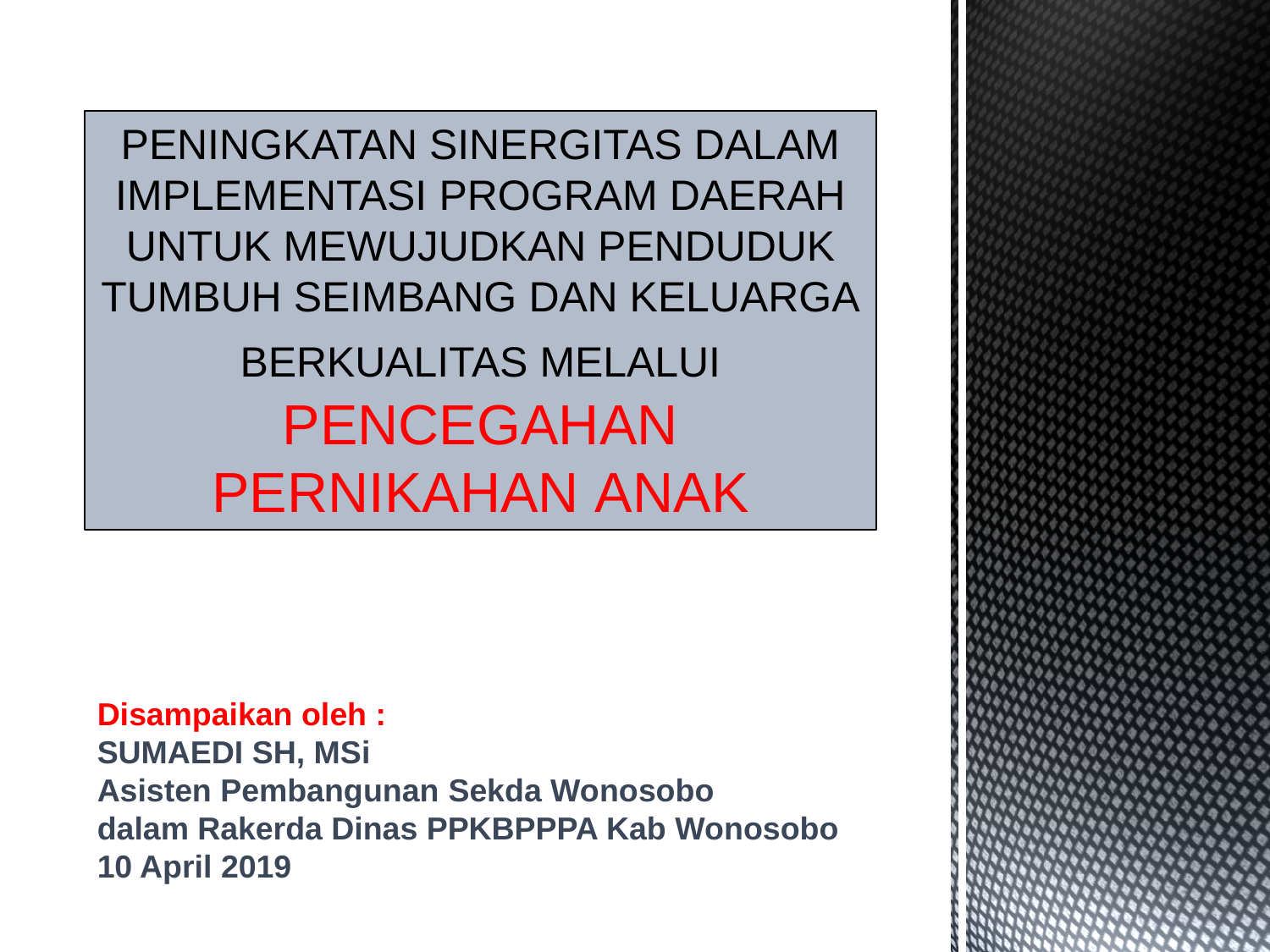

PENINGKATAN SINERGITAS DALAM IMPLEMENTASI PROGRAM DAERAH UNTUK MEWUJUDKAN PENDUDUK TUMBUH SEIMBANG DAN KELUARGA BERKUALITAS MELALUI PENCEGAHAN PERNIKAHAN ANAK
Disampaikan oleh :
SUMAEDI SH, MSi
Asisten Pembangunan Sekda Wonosobo
dalam Rakerda Dinas PPKBPPPA Kab Wonosobo
10 April 2019
1